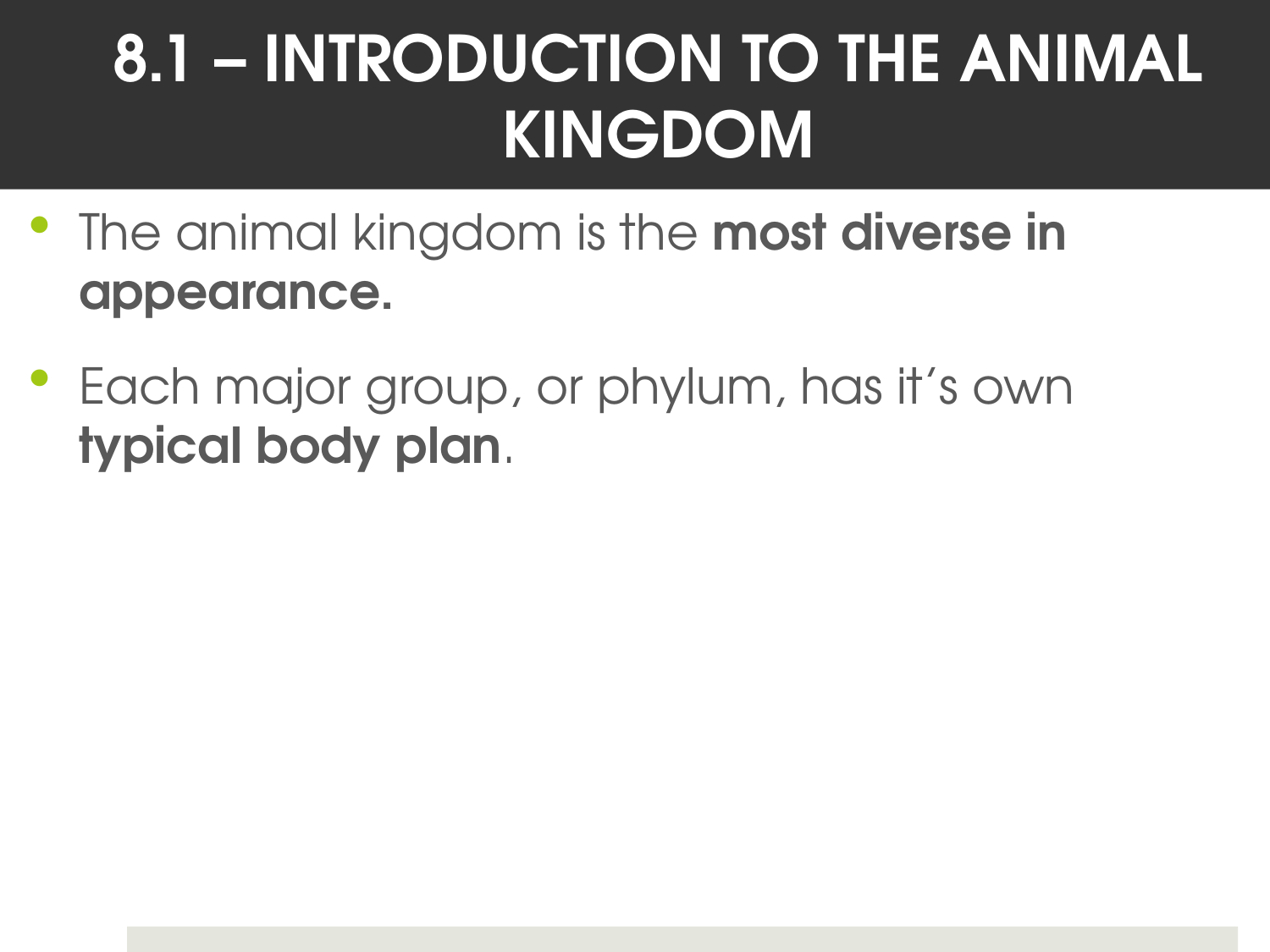

# 8.1 – INTRODUCTION TO THE ANIMAL KINGDOM
The animal kingdom is the most diverse in appearance.
Each major group, or phylum, has it’s own typical body plan.